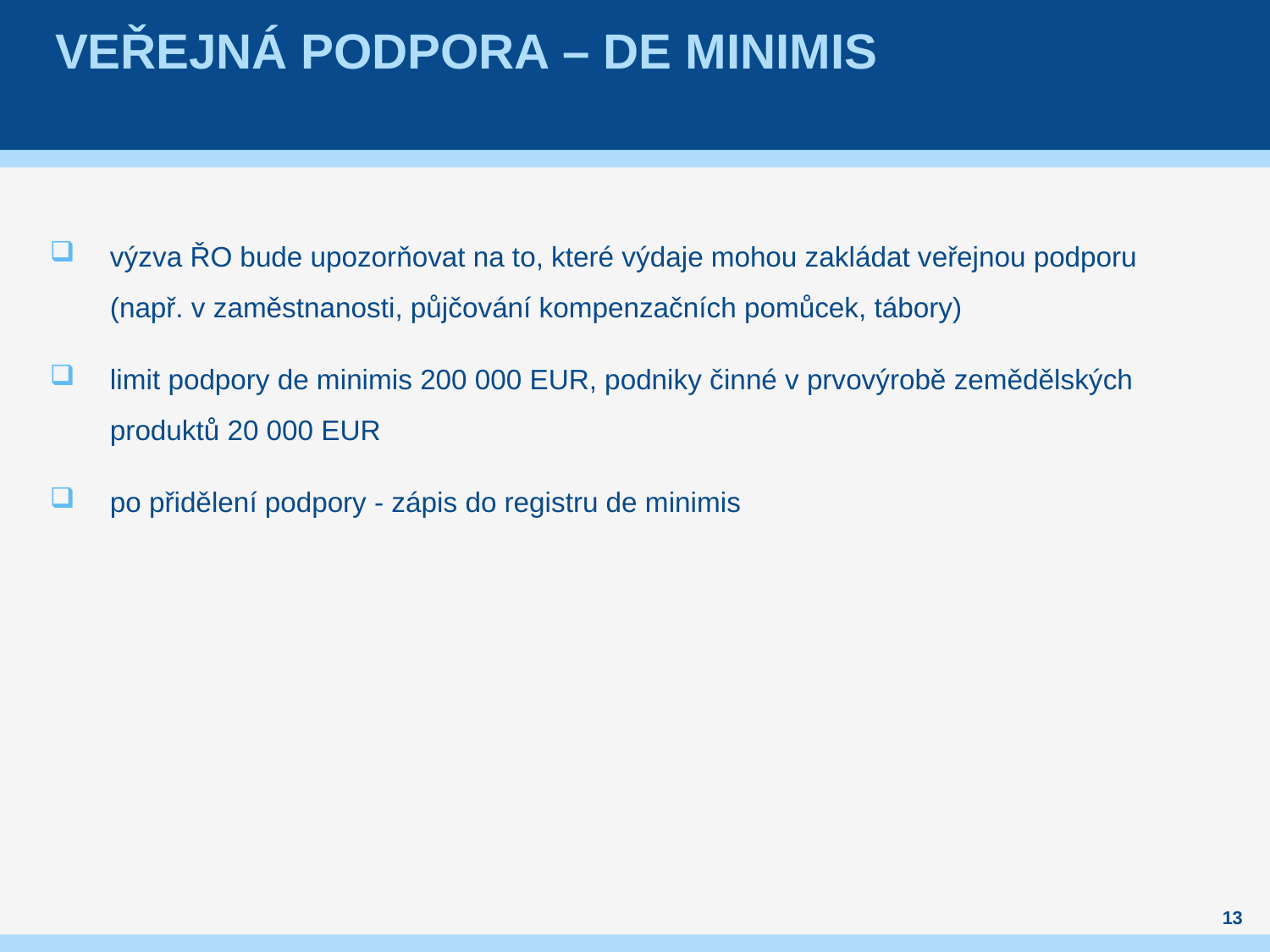

# Veřejná podpora – de minimis

výzva ŘO bude upozorňovat na to, které výdaje mohou zakládat veřejnou podporu (např. v zaměstnanosti, půjčování kompenzačních pomůcek, tábory)
limit podpory de minimis 200 000 EUR, podniky činné v prvovýrobě zemědělských produktů 20 000 EUR
po přidělení podpory - zápis do registru de minimis

13